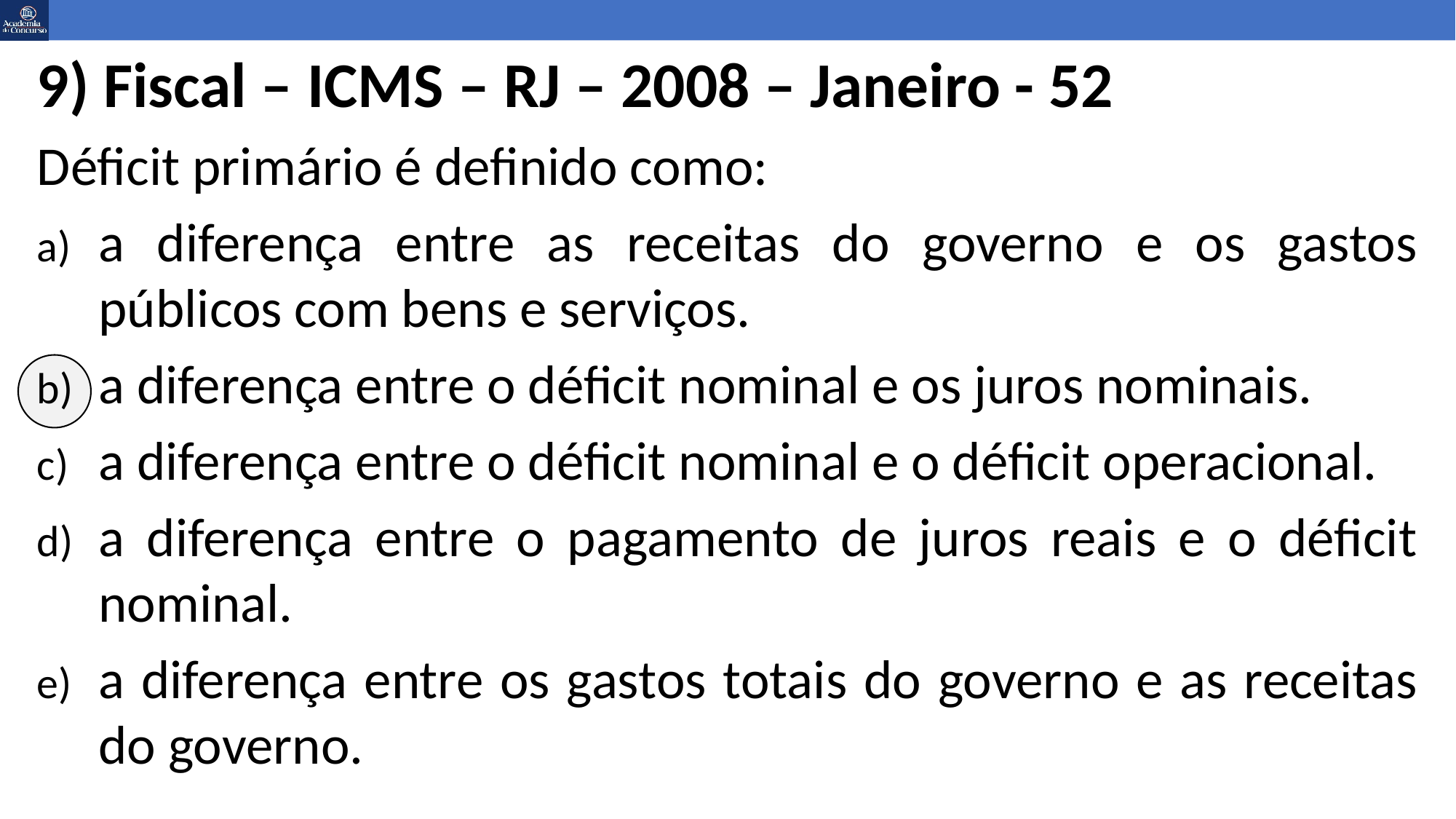

9) Fiscal – ICMS – RJ – 2008 – Janeiro - 52
Déficit primário é definido como:
a diferença entre as receitas do governo e os gastos públicos com bens e serviços.
a diferença entre o déficit nominal e os juros nominais.
a diferença entre o déficit nominal e o déficit operacional.
a diferença entre o pagamento de juros reais e o déficit nominal.
a diferença entre os gastos totais do governo e as receitas do governo.